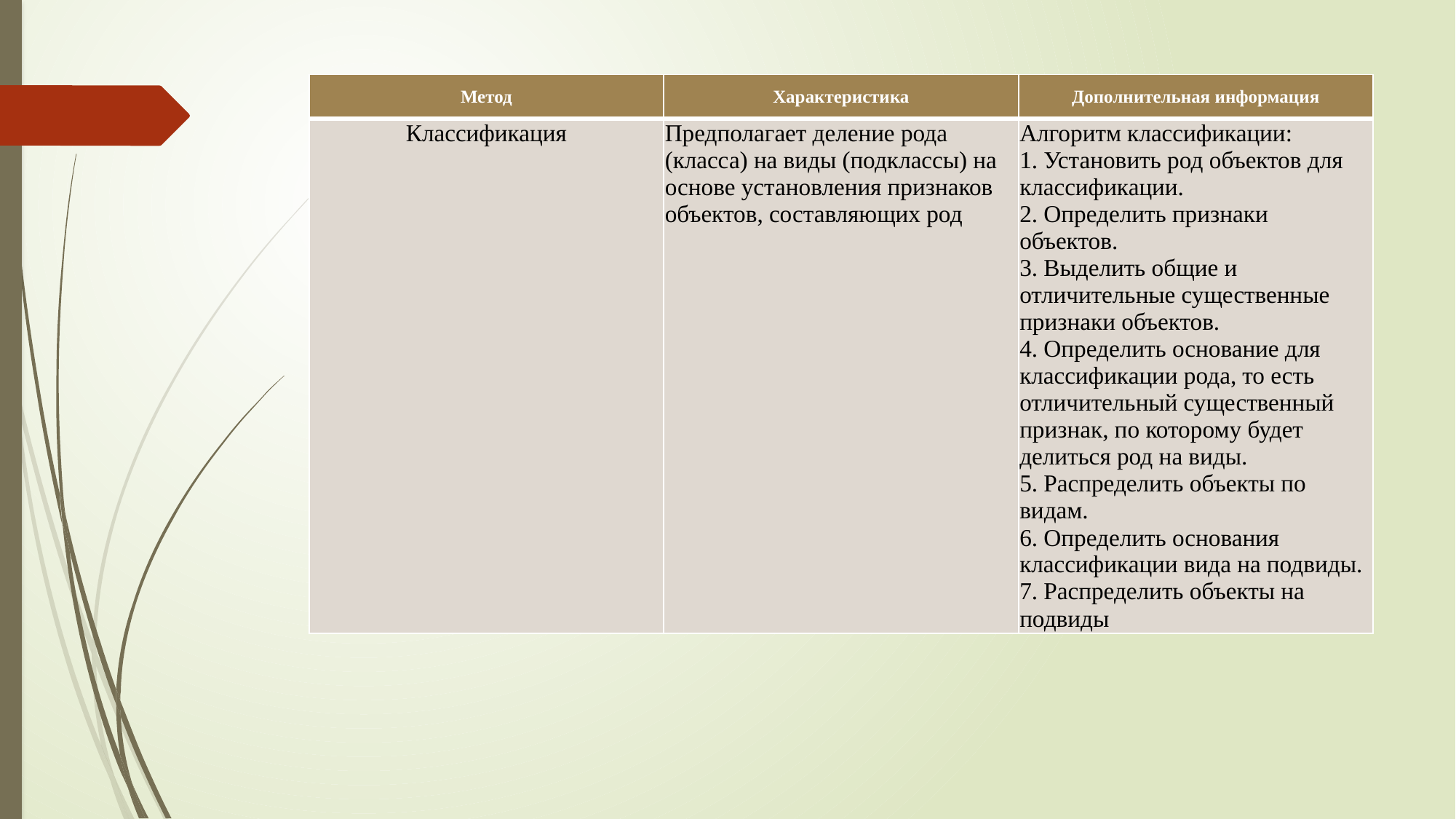

| Метод | Характеристика | Дополнительная информация |
| --- | --- | --- |
| Классификация | Предполагает деление рода (класса) на виды (подклассы) на основе установления признаков объектов, составляющих род | Алгоритм классификации: 1. Установить род объектов для классификации. 2. Определить признаки объектов. 3. Выделить общие и отличительные существенные признаки объектов. 4. Определить основание для классификации рода, то есть отличительный существенный признак, по которому будет делиться род на виды. 5. Распределить объекты по видам. 6. Определить основания классификации вида на подвиды. 7. Распределить объекты на подвиды |
#